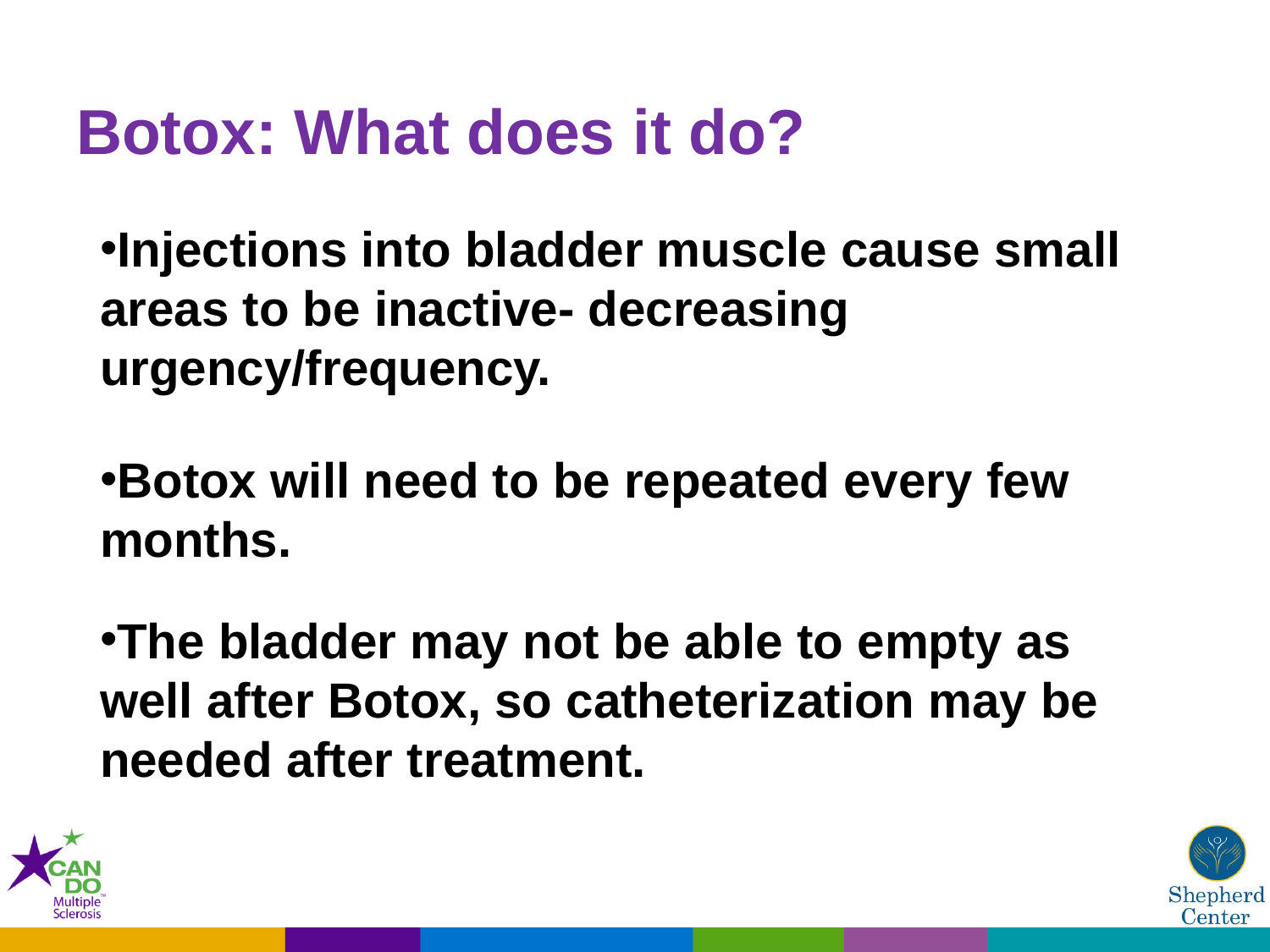

# Botox: What does it do?
Injections into bladder muscle cause small areas to be inactive- decreasing urgency/frequency.
Botox will need to be repeated every few months.
The bladder may not be able to empty as well after Botox, so catheterization may be needed after treatment.